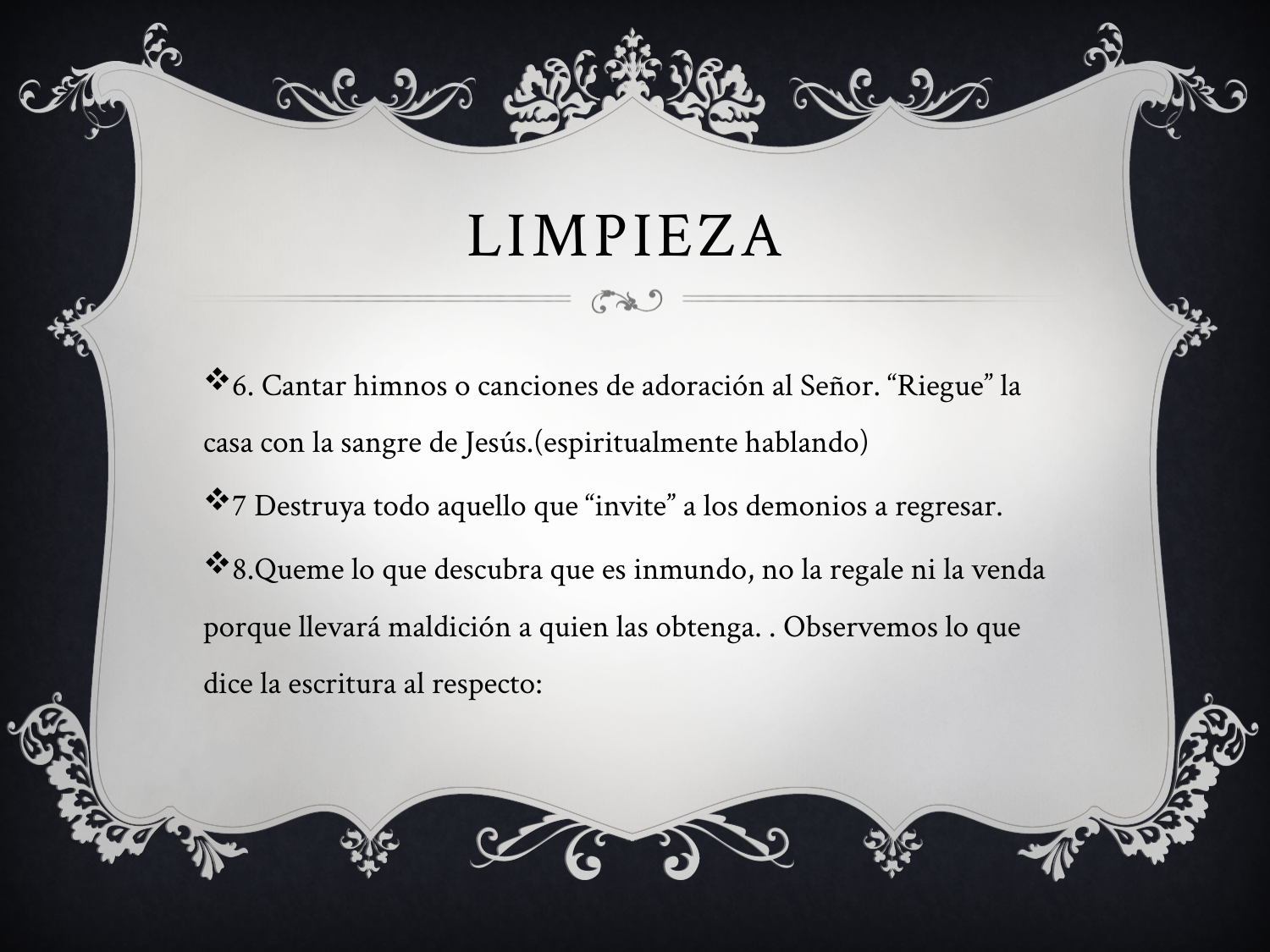

# Limpieza
6. Cantar himnos o canciones de adoración al Señor. “Riegue” la casa con la sangre de Jesús.(espiritualmente hablando)
7 Destruya todo aquello que “invite” a los demonios a regresar.
8.Queme lo que descubra que es inmundo, no la regale ni la venda porque llevará maldición a quien las obtenga. . Observemos lo que dice la escritura al respecto: